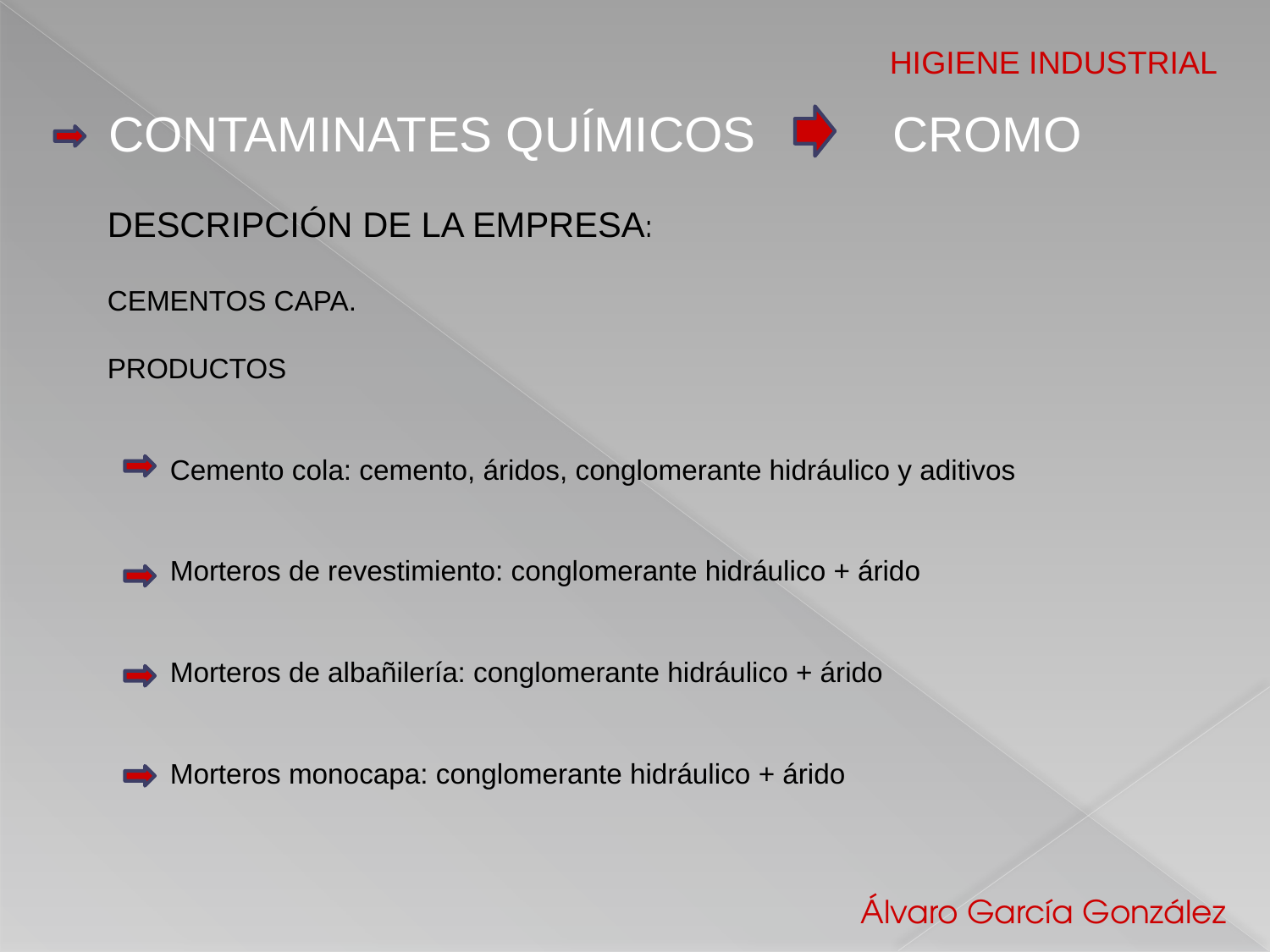

HIGIENE INDUSTRIAL
   CONTAMINATES QUÍMICOS          CROMO

DESCRIPCIÓN DE LA EMPRESA:

CEMENTOS CAPA.

PRODUCTOS

        Cemento cola: cemento, áridos, conglomerante hidráulico y aditivos

        Morteros de revestimiento: conglomerante hidráulico + árido

        Morteros de albañilería: conglomerante hidráulico + árido

        Morteros monocapa: conglomerante hidráulico + árido

      Álvaro García González